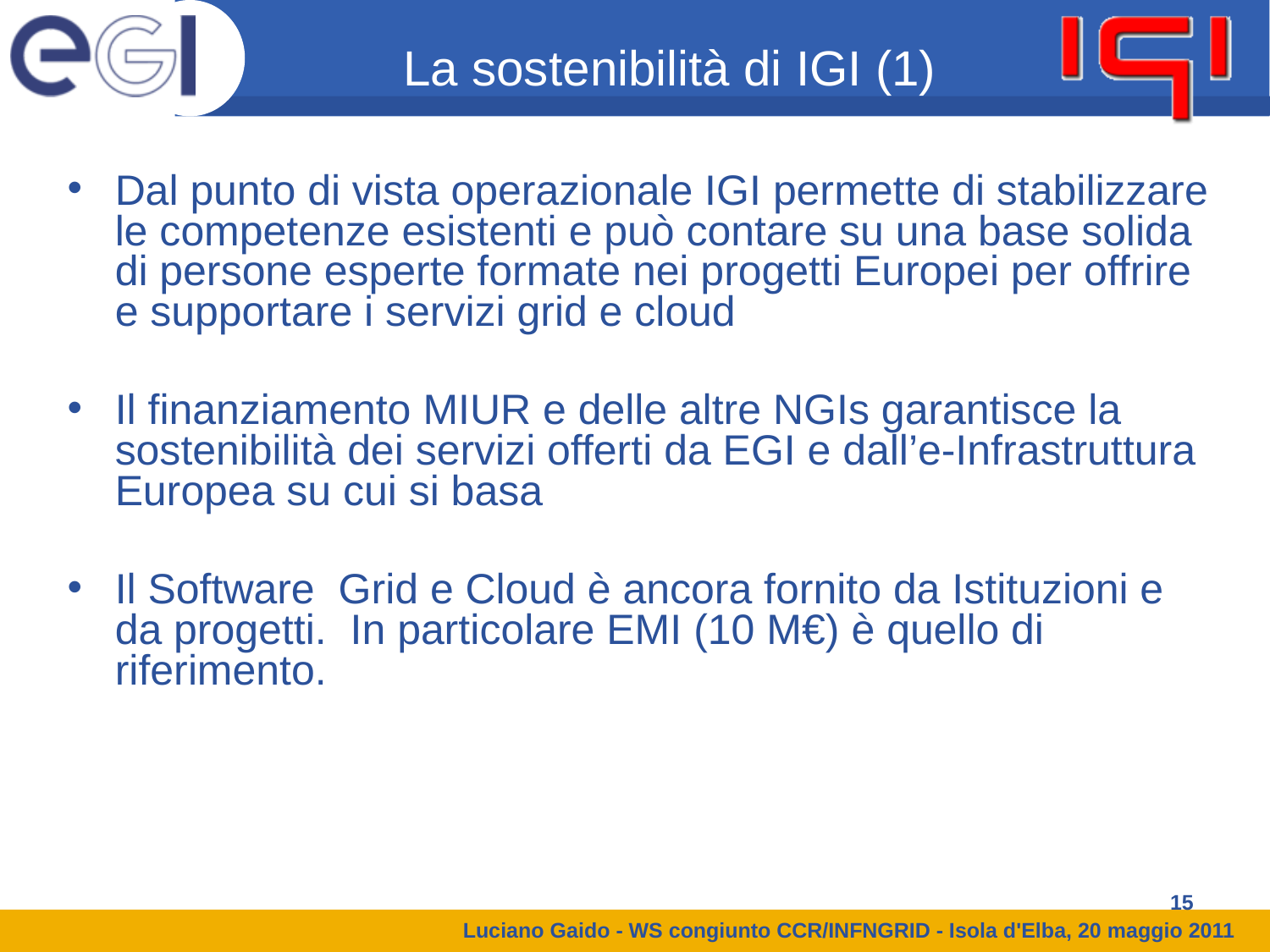

La sostenibilità di IGI (1)
Dal punto di vista operazionale IGI permette di stabilizzare le competenze esistenti e può contare su una base solida di persone esperte formate nei progetti Europei per offrire e supportare i servizi grid e cloud

Il finanziamento MIUR e delle altre NGIs garantisce la sostenibilità dei servizi offerti da EGI e dall’e-Infrastruttura Europea su cui si basa

Il Software  Grid e Cloud è ancora fornito da Istituzioni e da progetti.  In particolare EMI (10 M€) è quello di riferimento.

15
Luciano Gaido - WS congiunto CCR/INFNGRID - Isola d'Elba, 20 maggio 2011